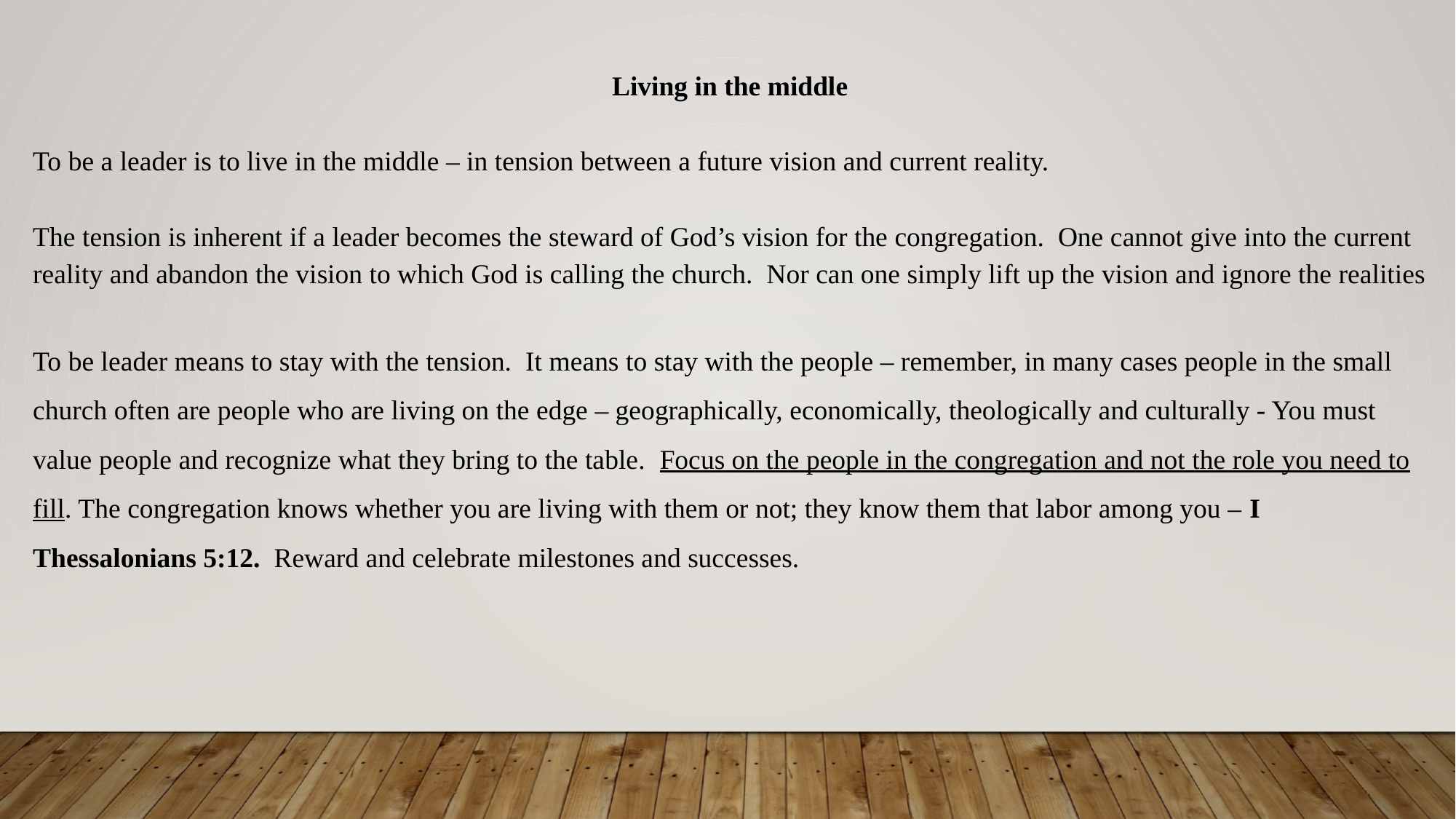

Living in the middle

To be a leader is to live in the middle – in tension between a future vision and current reality.

The tension is inherent if a leader becomes the steward of God’s vision for the congregation.  One cannot give into the current reality and abandon the vision to which God is calling the church.  Nor can one simply lift up the vision and ignore the realities

To be leader means to stay with the tension.  It means to stay with the people – remember, in many cases people in the small church often are people who are living on the edge – geographically, economically, theologically and culturally - You must value people and recognize what they bring to the table.  Focus on the people in the congregation and not the role you need to fill. The congregation knows whether you are living with them or not; they know them that labor among you – I Thessalonians 5:12.  Reward and celebrate milestones and successes.